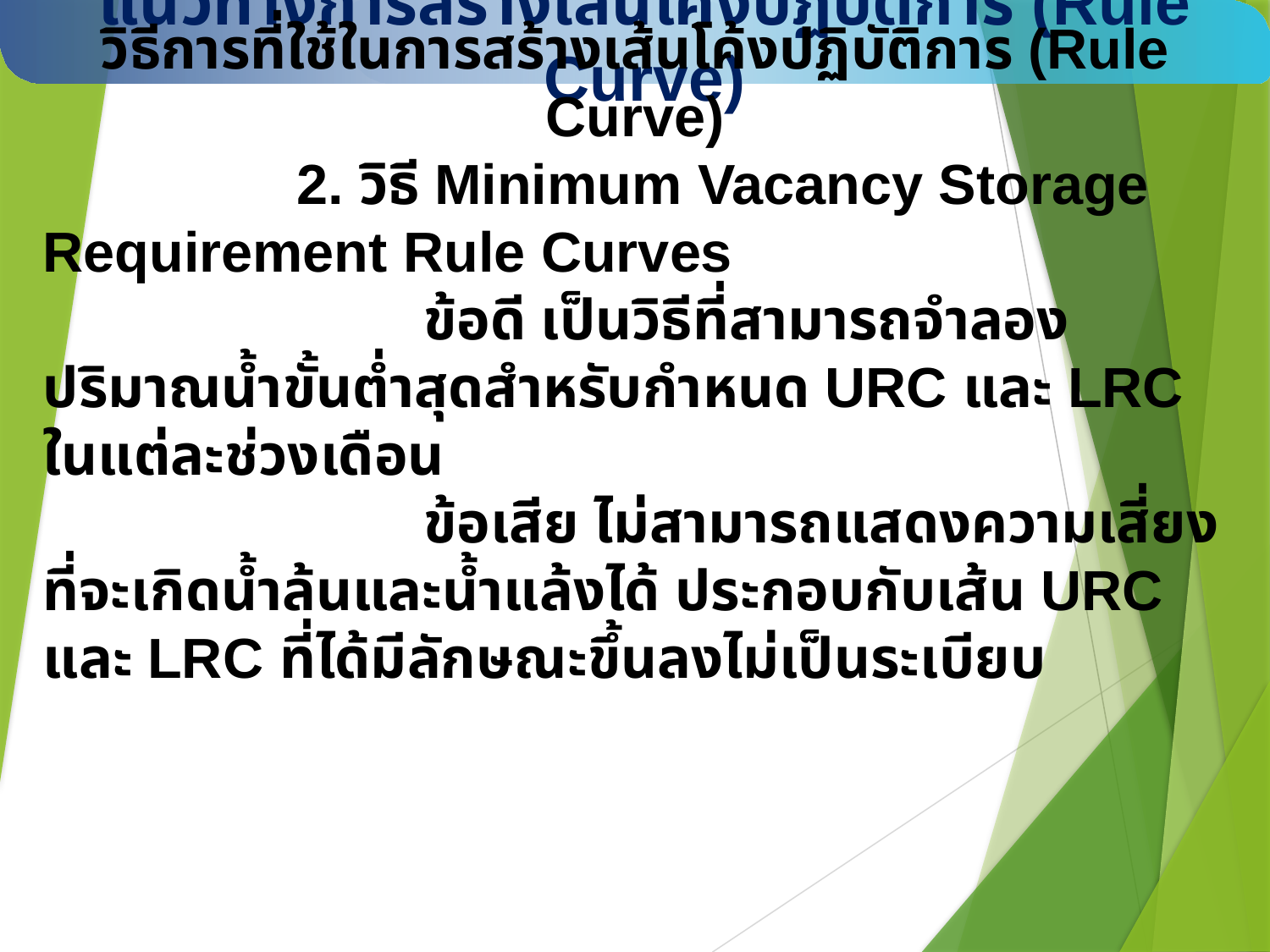

แนวทางการสร้างเส้นโค้งปฏิบัติการ (Rule Curve)

วิธีการที่ใช้ในการสร้างเส้นโค้งปฏิบัติการ (Rule Curve)
		2. วิธี Minimum Vacancy Storage Requirement Rule Curves
			ข้อดี เป็นวิธีที่สามารถจำลองปริมาณน้ำขั้นต่ำสุดสำหรับกำหนด URC และ LRC ในแต่ละช่วงเดือน
			ข้อเสีย ไม่สามารถแสดงความเสี่ยงที่จะเกิดน้ำล้นและน้ำแล้งได้ ประกอบกับเส้น URC และ LRC ที่ได้มีลักษณะขึ้นลงไม่เป็นระเบียบ